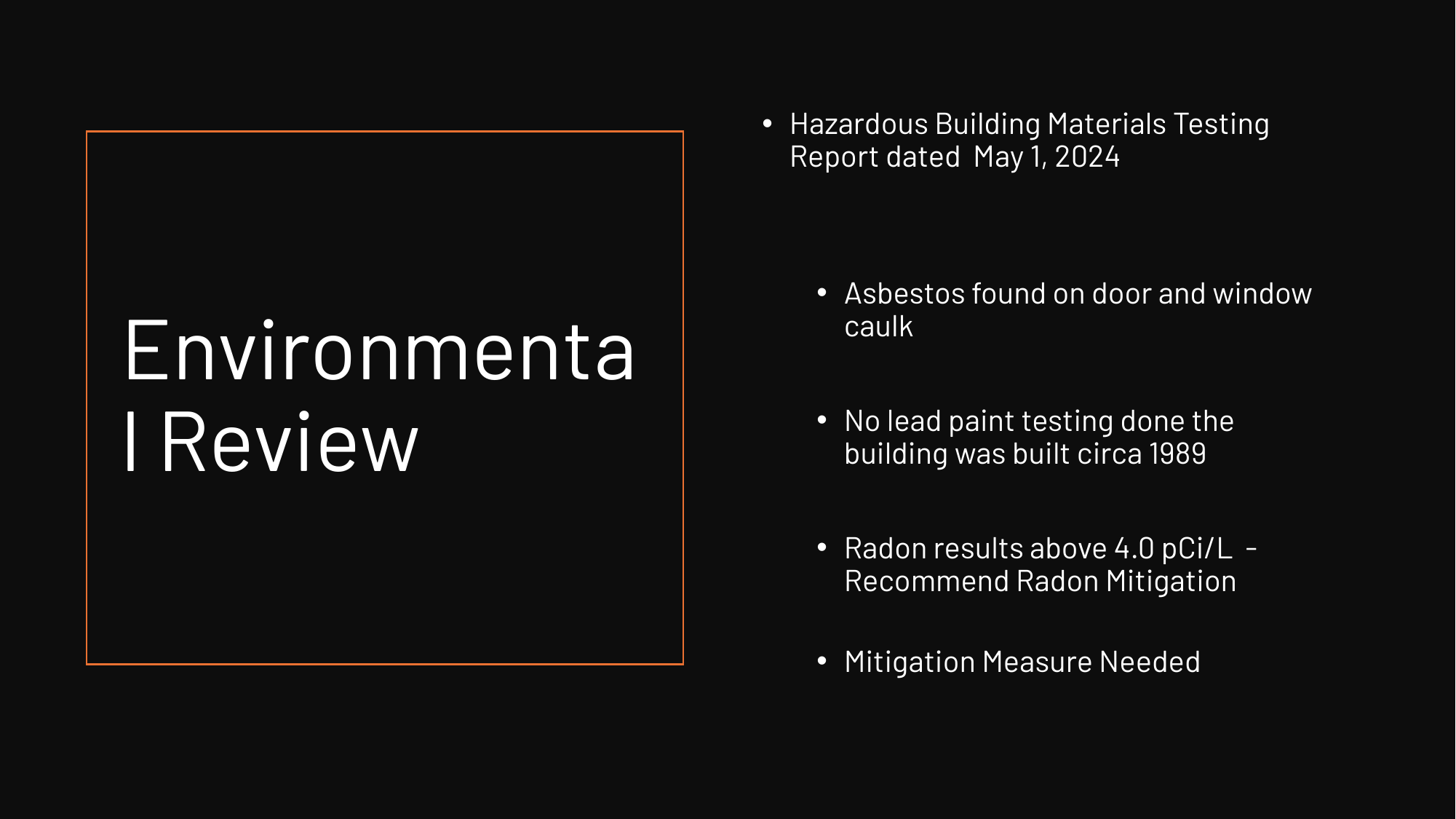

Hazardous Building Materials Testing Report dated  May 1, 2024

Asbestos found on door and window caulk

No lead paint testing done the building was built circa 1989

Radon results above 4.0 pCi/L  - Recommend Radon Mitigation

Mitigation Measure Needed

# Environmental Review